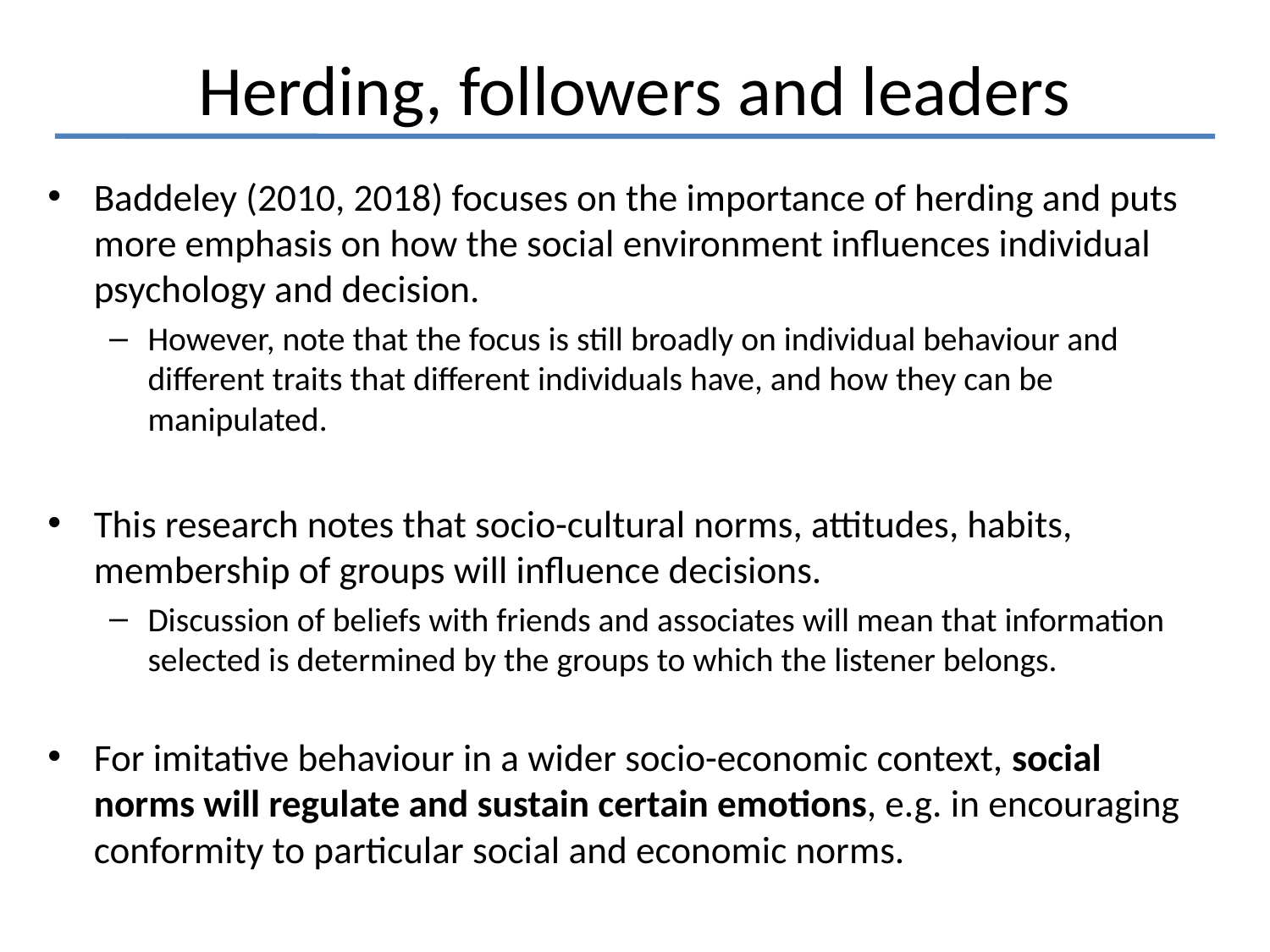

# Herding, followers and leaders

Baddeley (2010, 2018) focuses on the importance of herding and puts more emphasis on how the social environment influences individual psychology and decision.
However, note that the focus is still broadly on individual behaviour and different traits that different individuals have, and how they can be manipulated.

This research notes that socio-cultural norms, attitudes, habits, membership of groups will influence decisions.
Discussion of beliefs with friends and associates will mean that information selected is determined by the groups to which the listener belongs.

For imitative behaviour in a wider socio-economic context, social norms will regulate and sustain certain emotions, e.g. in encouraging conformity to particular social and economic norms.